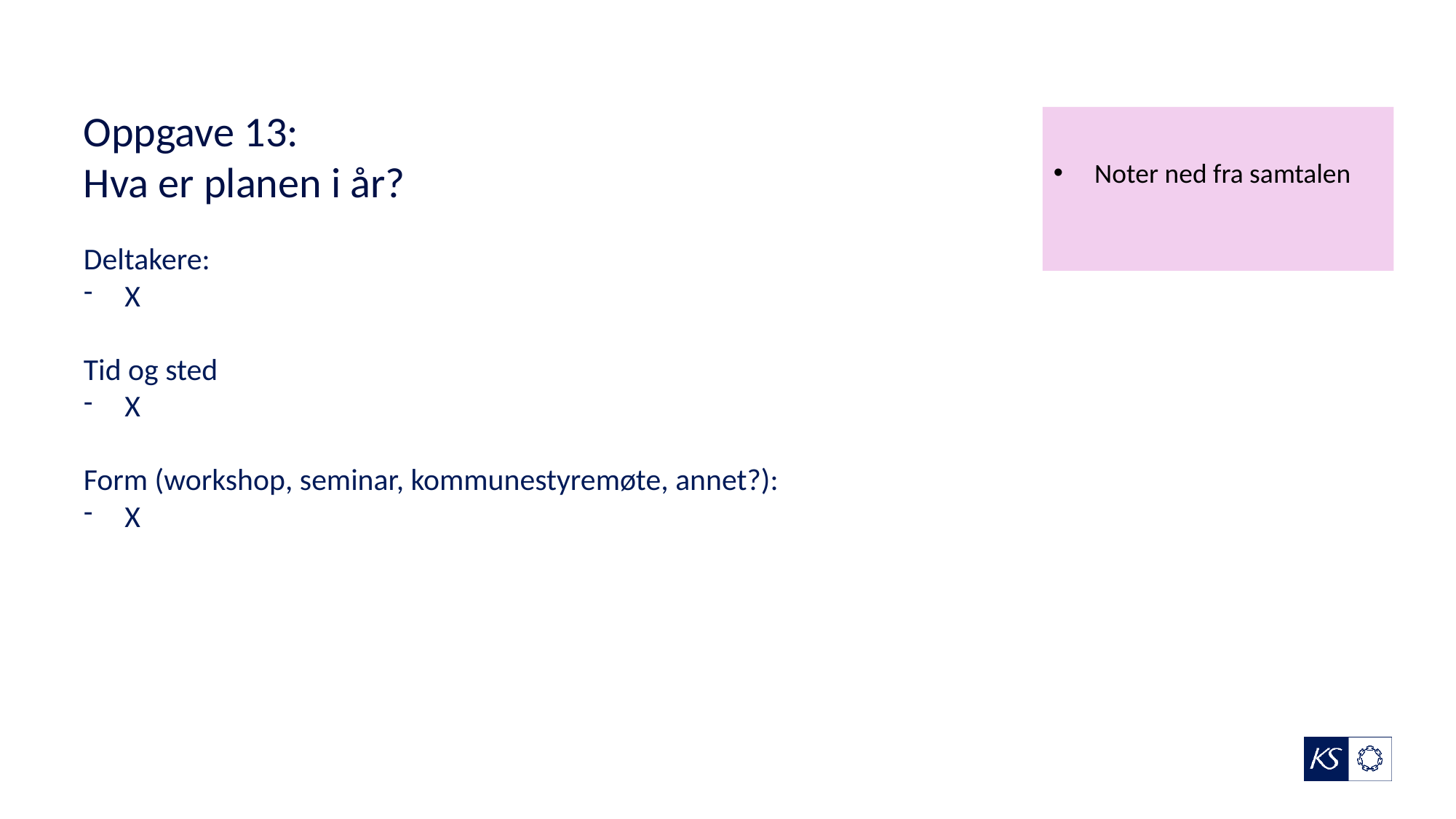

# Oppgave 13: Hva er planen i år?

Noter ned fra samtalen

Deltakere:
X

Tid og sted
X

Form (workshop, seminar, kommunestyremøte, annet?):
X